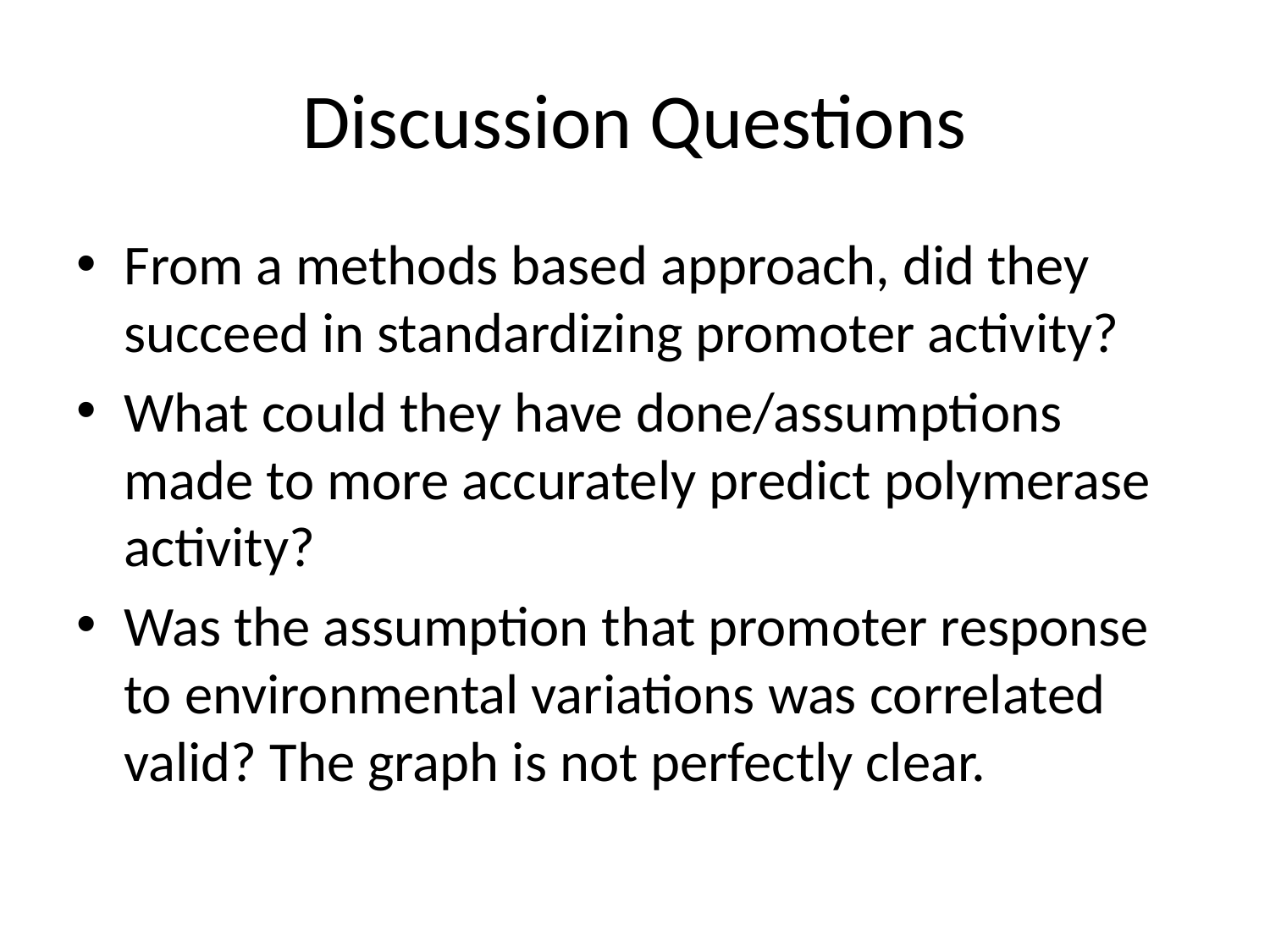

# Discussion Questions
From a methods based approach, did they succeed in standardizing promoter activity?
What could they have done/assumptions made to more accurately predict polymerase activity?
Was the assumption that promoter response to environmental variations was correlated valid? The graph is not perfectly clear.